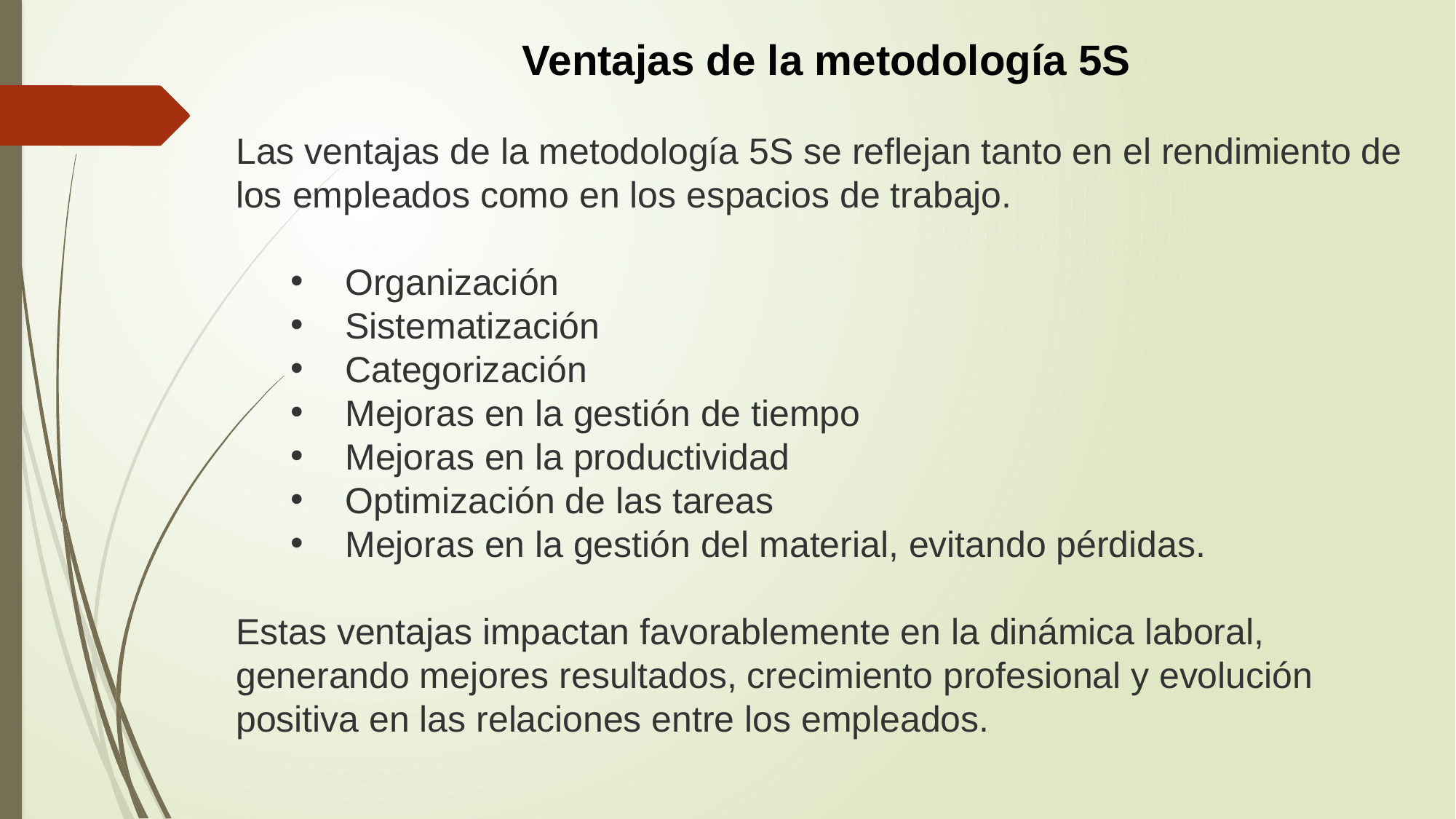

Ventajas de la metodología 5S

Las ventajas de la metodología 5S se reflejan tanto en el rendimiento de los empleados como en los espacios de trabajo.
Organización
Sistematización
Categorización
Mejoras en la gestión de tiempo
Mejoras en la productividad
Optimización de las tareas
Mejoras en la gestión del material, evitando pérdidas.

Estas ventajas impactan favorablemente en la dinámica laboral, generando mejores resultados, crecimiento profesional y evolución positiva en las relaciones entre los empleados.